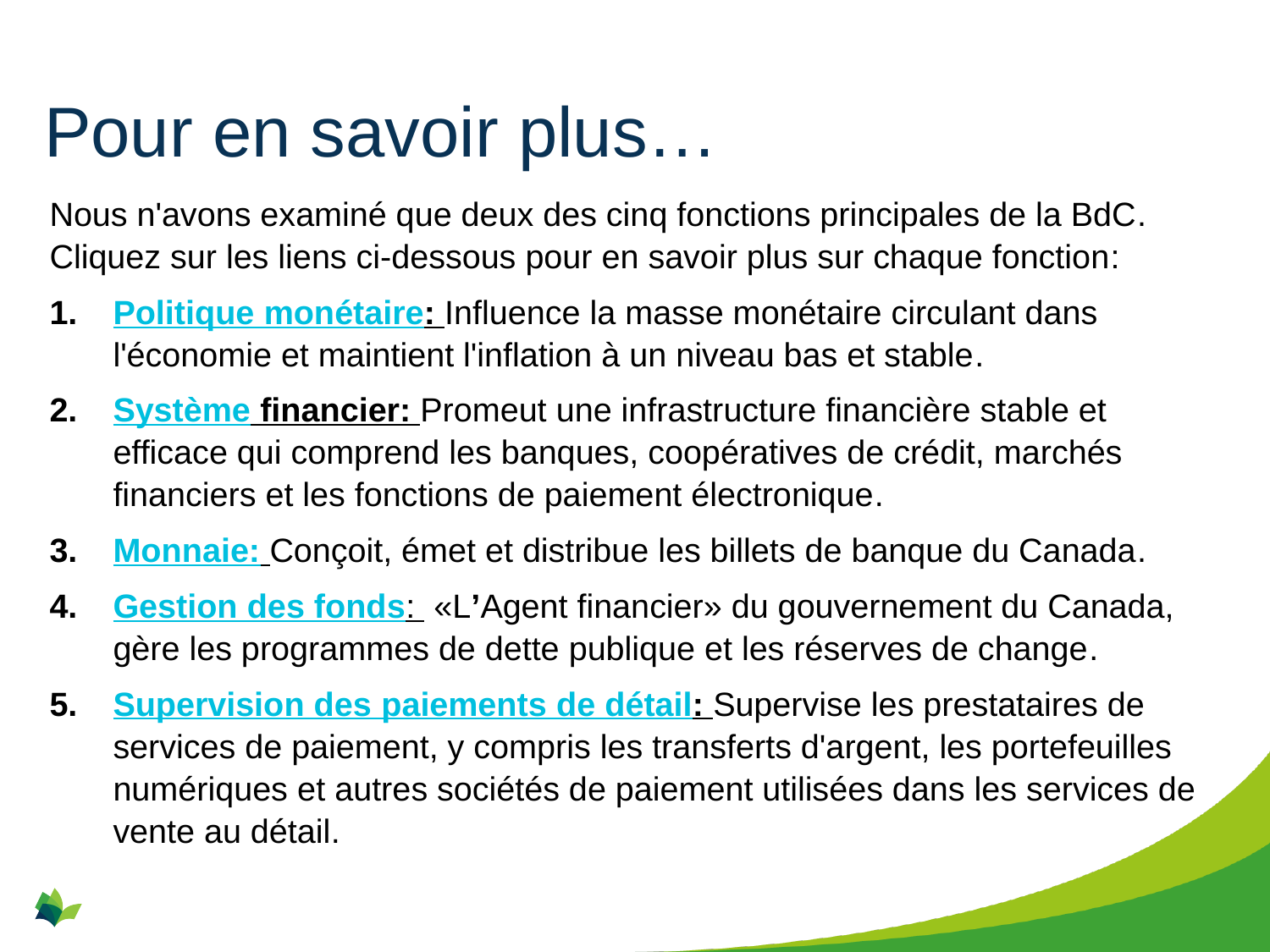

# Pour en savoir plus…
Nous n'avons examiné que deux des cinq fonctions principales de la BdC. Cliquez sur les liens ci-dessous pour en savoir plus sur chaque fonction:
Politique monétaire: Influence la masse monétaire circulant dans l'économie et maintient l'inflation à un niveau bas et stable.
Système financier: Promeut une infrastructure financière stable et efficace qui comprend les banques, coopératives de crédit, marchés financiers et les fonctions de paiement électronique.
Monnaie: Conçoit, émet et distribue les billets de banque du Canada.
Gestion des fonds:  «L’Agent financier» du gouvernement du Canada, gère les programmes de dette publique et les réserves de change.
Supervision des paiements de détail: Supervise les prestataires de services de paiement, y compris les transferts d'argent, les portefeuilles numériques et autres sociétés de paiement utilisées dans les services de vente au détail.